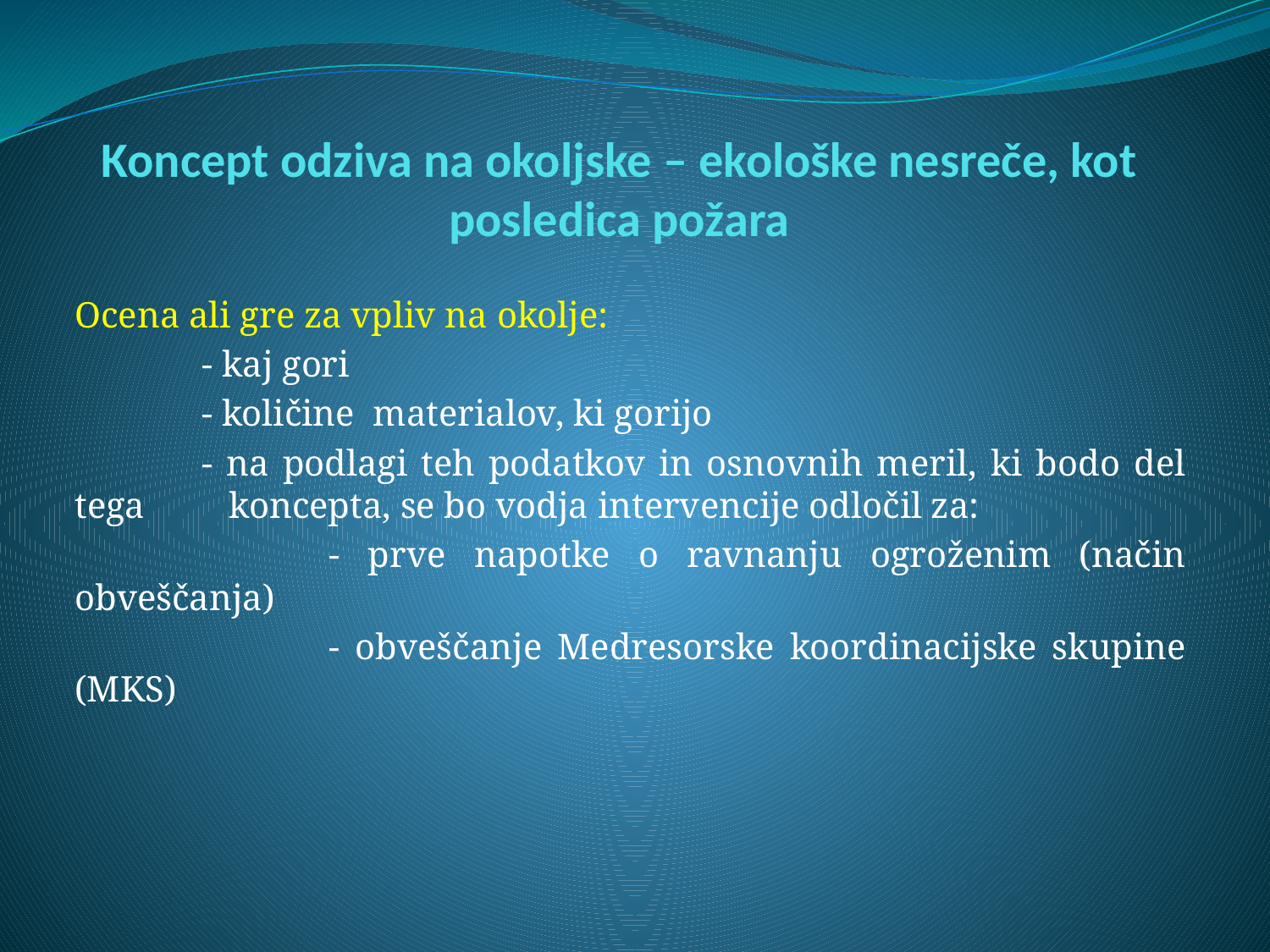

# Koncept odziva na okoljske – ekološke nesreče, kot posledica požara
Ocena ali gre za vpliv na okolje:
	- kaj gori
	- količine  materialov, ki gorijo
	- na podlagi teh podatkov in osnovnih meril, ki bodo del tega  	   koncepta, se bo vodja intervencije odločil za:
		- prve napotke o ravnanju ogroženim (način obveščanja)
		- obveščanje Medresorske koordinacijske skupine (MKS)